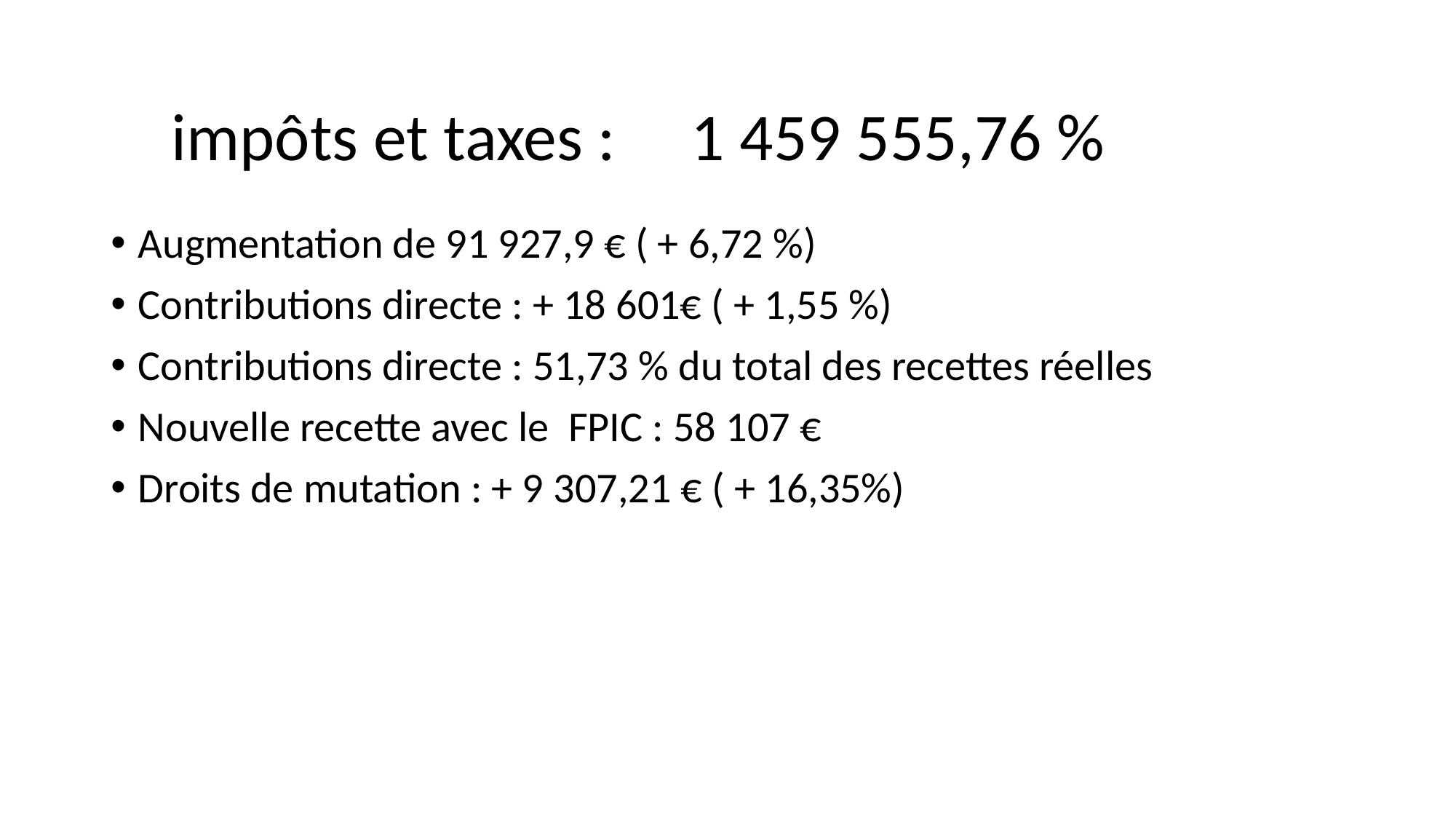

# impôts et taxes :     1 459 555,76 %
Augmentation de 91 927,9 € ( + 6,72 %)
Contributions directe : + 18 601€ ( + 1,55 %)
Contributions directe : 51,73 % du total des recettes réelles
Nouvelle recette avec le  FPIC : 58 107 €
Droits de mutation : + 9 307,21 € ( + 16,35%)